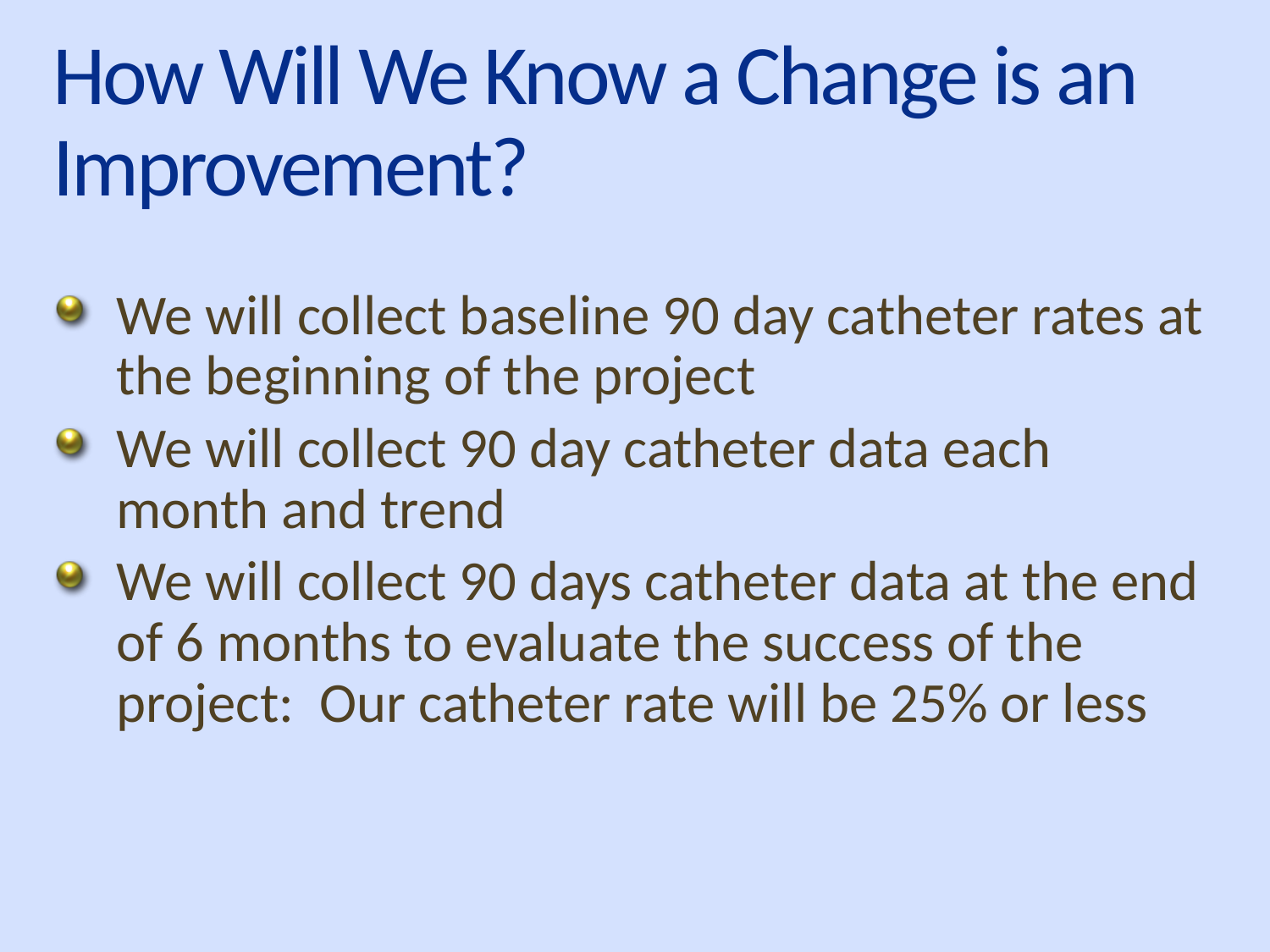

# How Will We Know a Change is an Improvement?
We will collect baseline 90 day catheter rates at the beginning of the project
We will collect 90 day catheter data each month and trend
We will collect 90 days catheter data at the end of 6 months to evaluate the success of the project:  Our catheter rate will be 25% or less